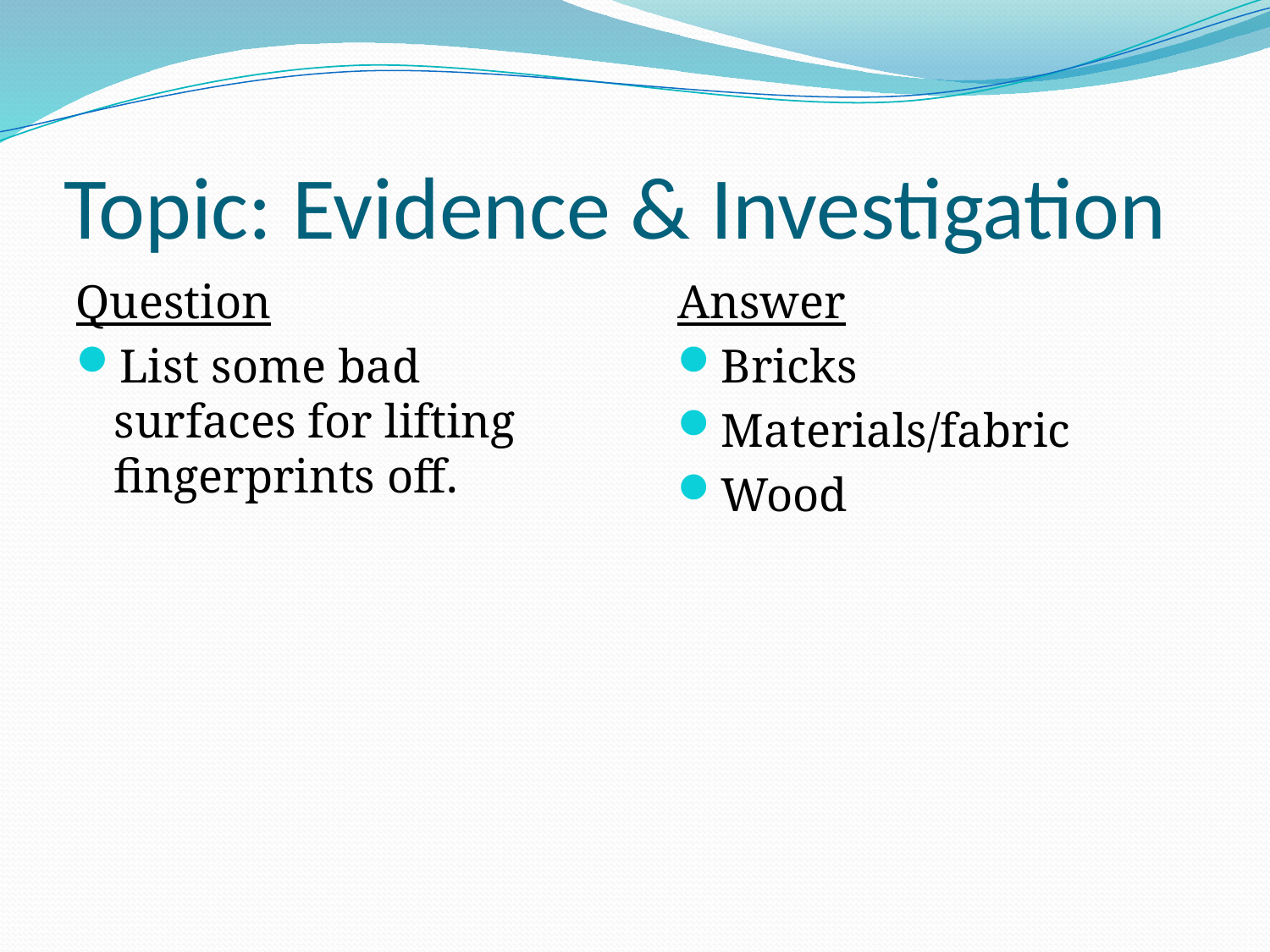

# Topic: Evidence & Investigation
Question
List some bad surfaces for lifting fingerprints off.
Answer
Bricks
Materials/fabric
Wood